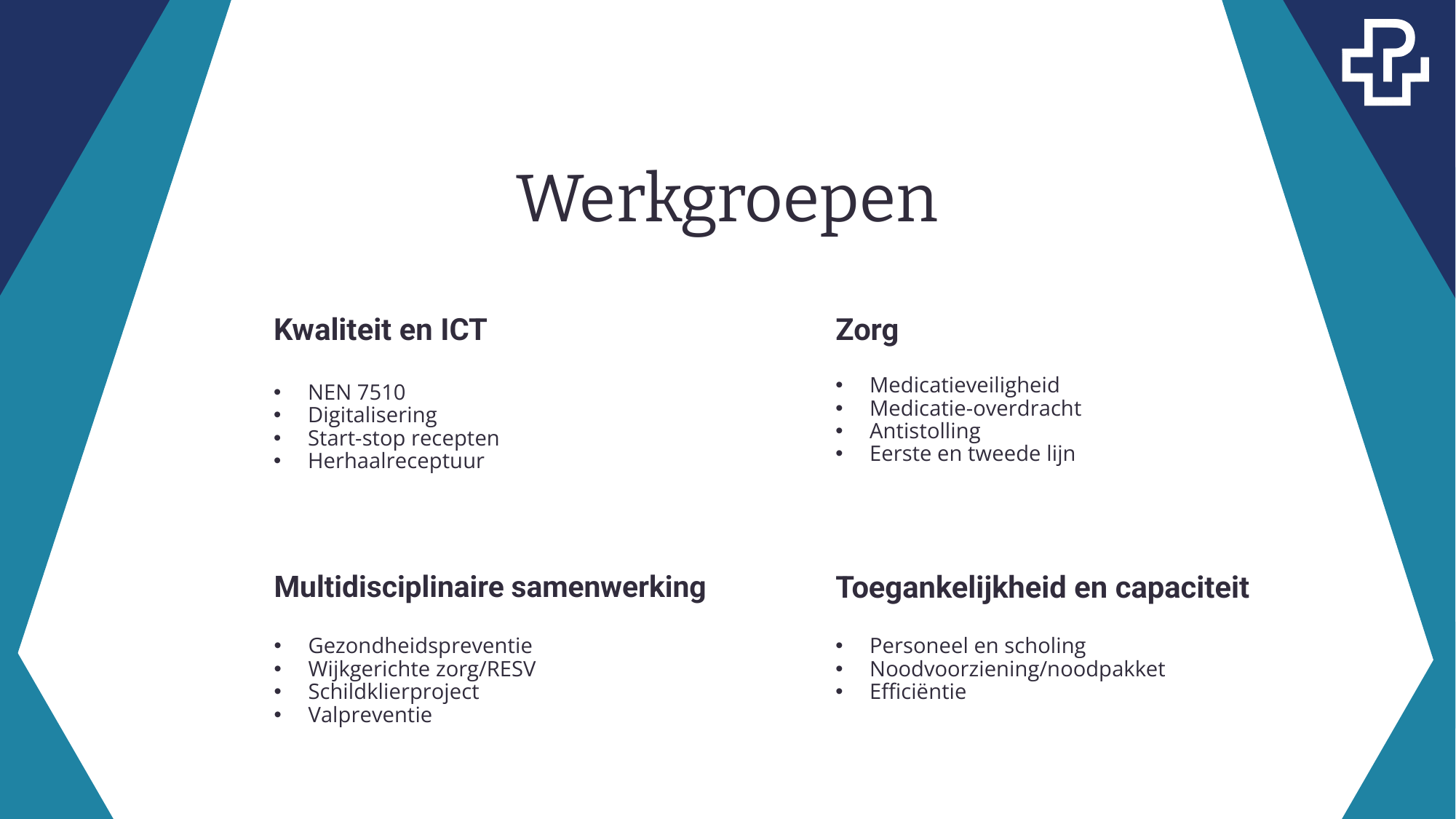

# Werkgroepen
Zorg
Kwaliteit en ICT
Medicatieveiligheid
Medicatie-overdracht
Antistolling
Eerste en tweede lijn
NEN 7510
Digitalisering
Start-stop recepten
Herhaalreceptuur
Multidisciplinaire samenwerking
Toegankelijkheid en capaciteit
Gezondheidspreventie
Wijkgerichte zorg/RESV
Schildklierproject
Valpreventie
Personeel en scholing
Noodvoorziening/noodpakket
Efficiëntie